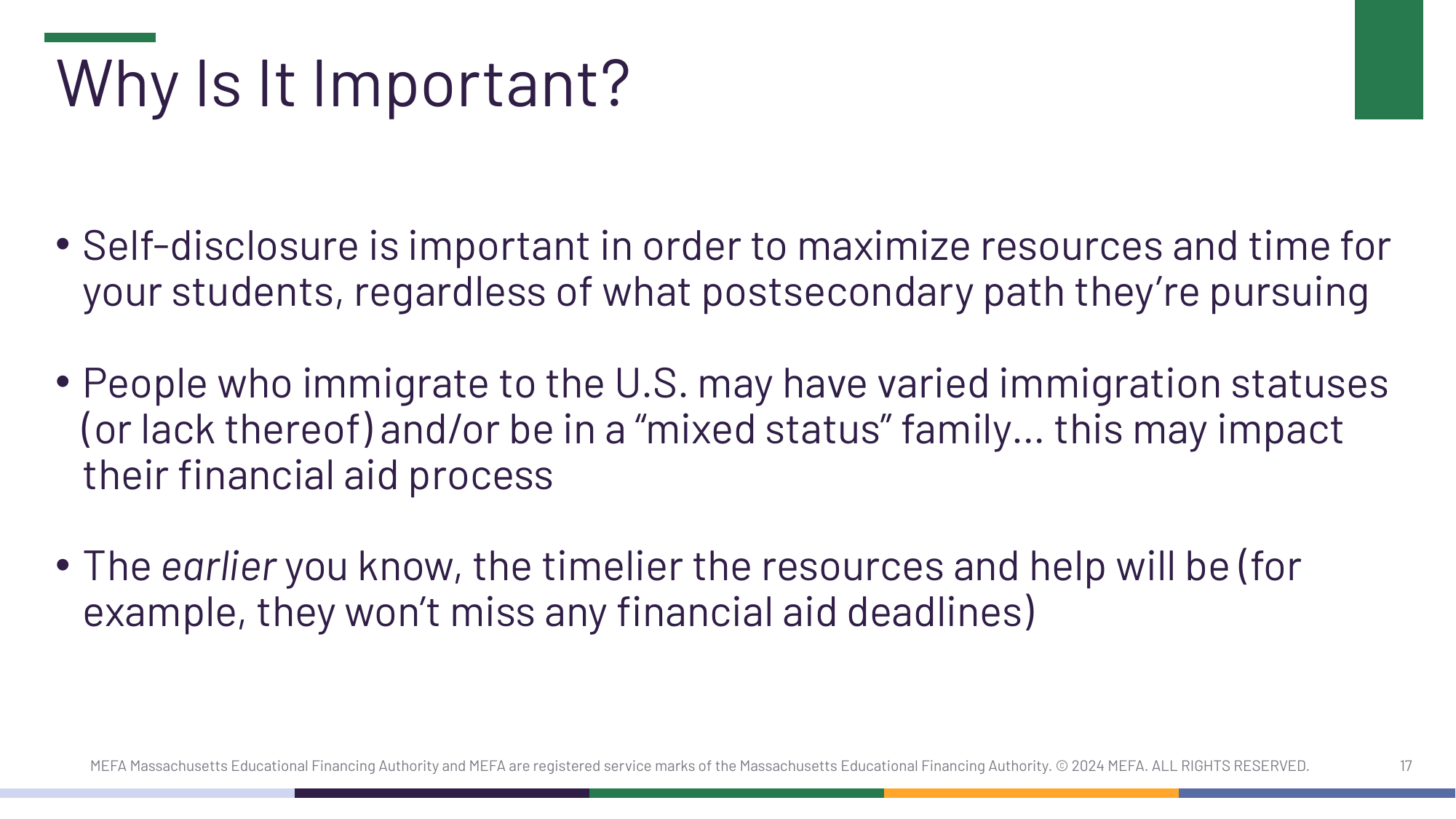

# Why Is It Important?
Self-disclosure is important in order to maximize resources and time for your students, regardless of what postsecondary path they’re pursuing

People who immigrate to the U.S. may have varied immigration statuses (or lack thereof) and/or be in a “mixed status” family… this may impact their financial aid process

The earlier you know, the timelier the resources and help will be (for example, they won’t miss any financial aid deadlines)

17
MEFA Massachusetts Educational Financing Authority and MEFA are registered service marks of the Massachusetts Educational Financing Authority. © 2024 MEFA. ALL RIGHTS RESERVED.